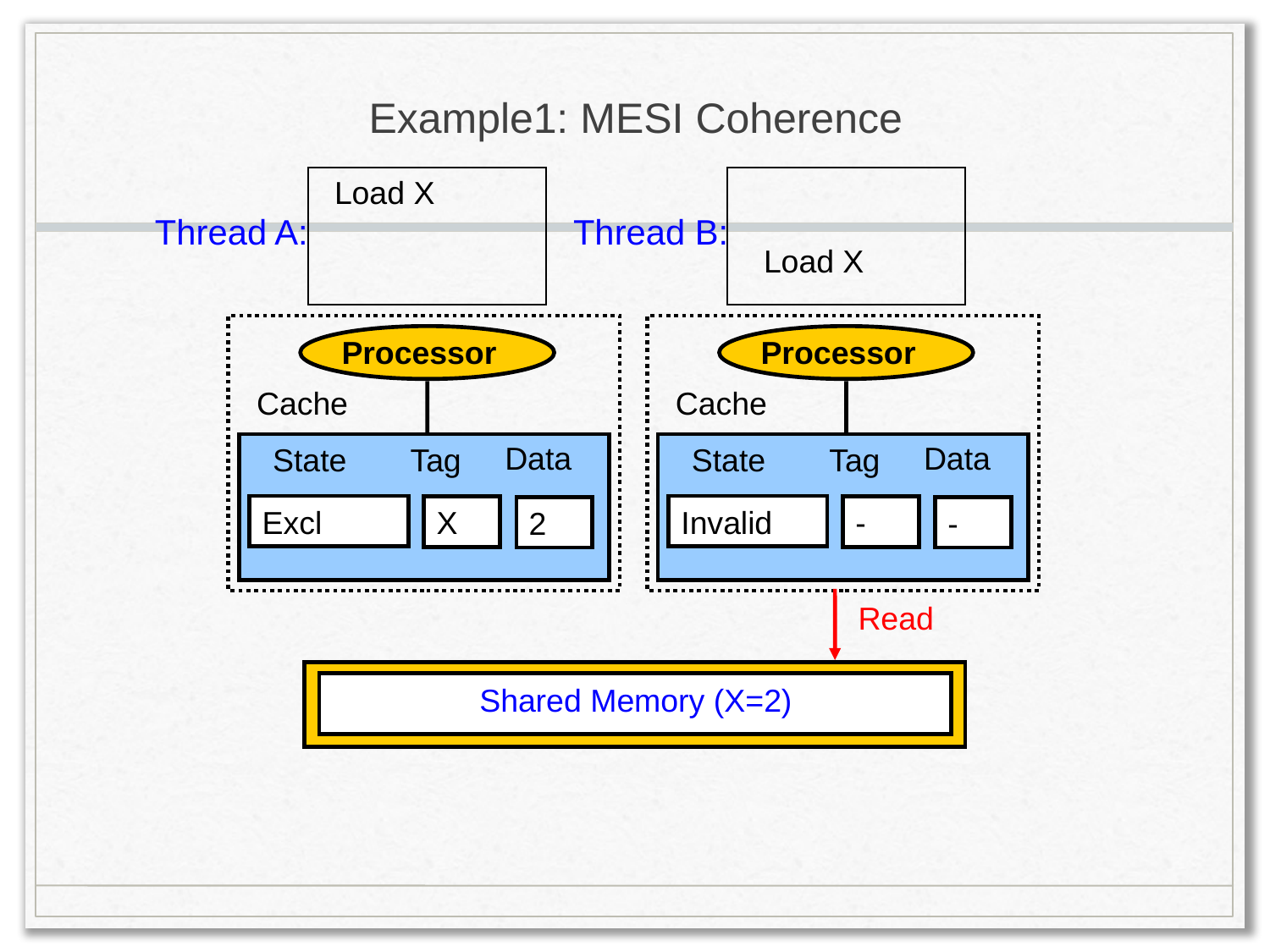

# Example1: MESI Coherence
Load X

Thread A:
Thread B:
Load X

Processor

Processor
Cache
Cache

Data
State
Tag

Excl
X
2
Data
State
Tag

Invalid
-
-

Read

Shared Memory (X=2)